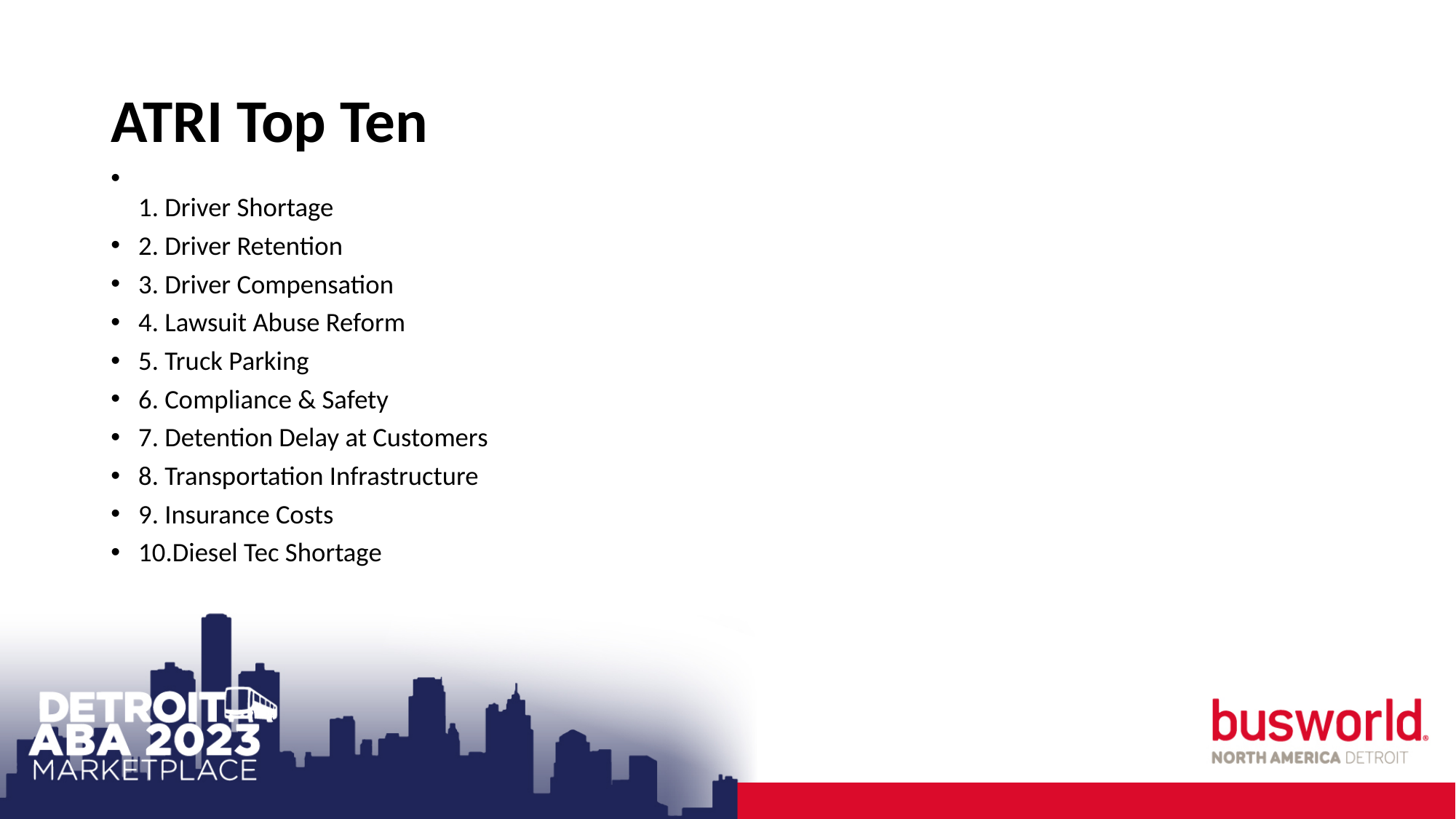

# ATRI Top Ten
1. Driver Shortage
2. Driver Retention
3. Driver Compensation
4. Lawsuit Abuse Reform
5. Truck Parking
6. Compliance & Safety
7. Detention Delay at Customers
8. Transportation Infrastructure
9. Insurance Costs
10.Diesel Tec Shortage